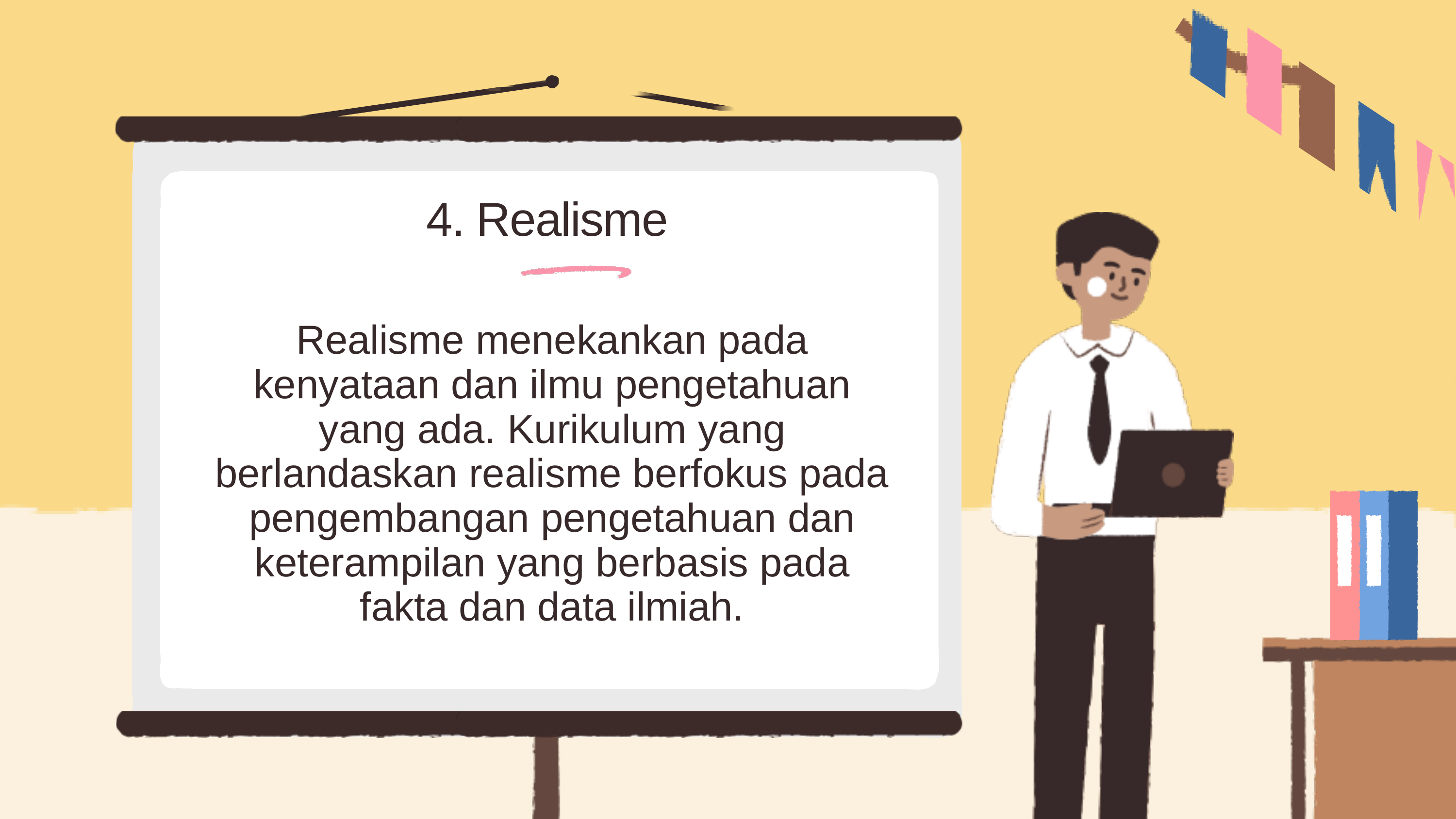

4. Realisme

Realisme menekankan pada kenyataan dan ilmu pengetahuan yang ada. Kurikulum yang berlandaskan realisme berfokus pada pengembangan pengetahuan dan keterampilan yang berbasis pada fakta dan data ilmiah.